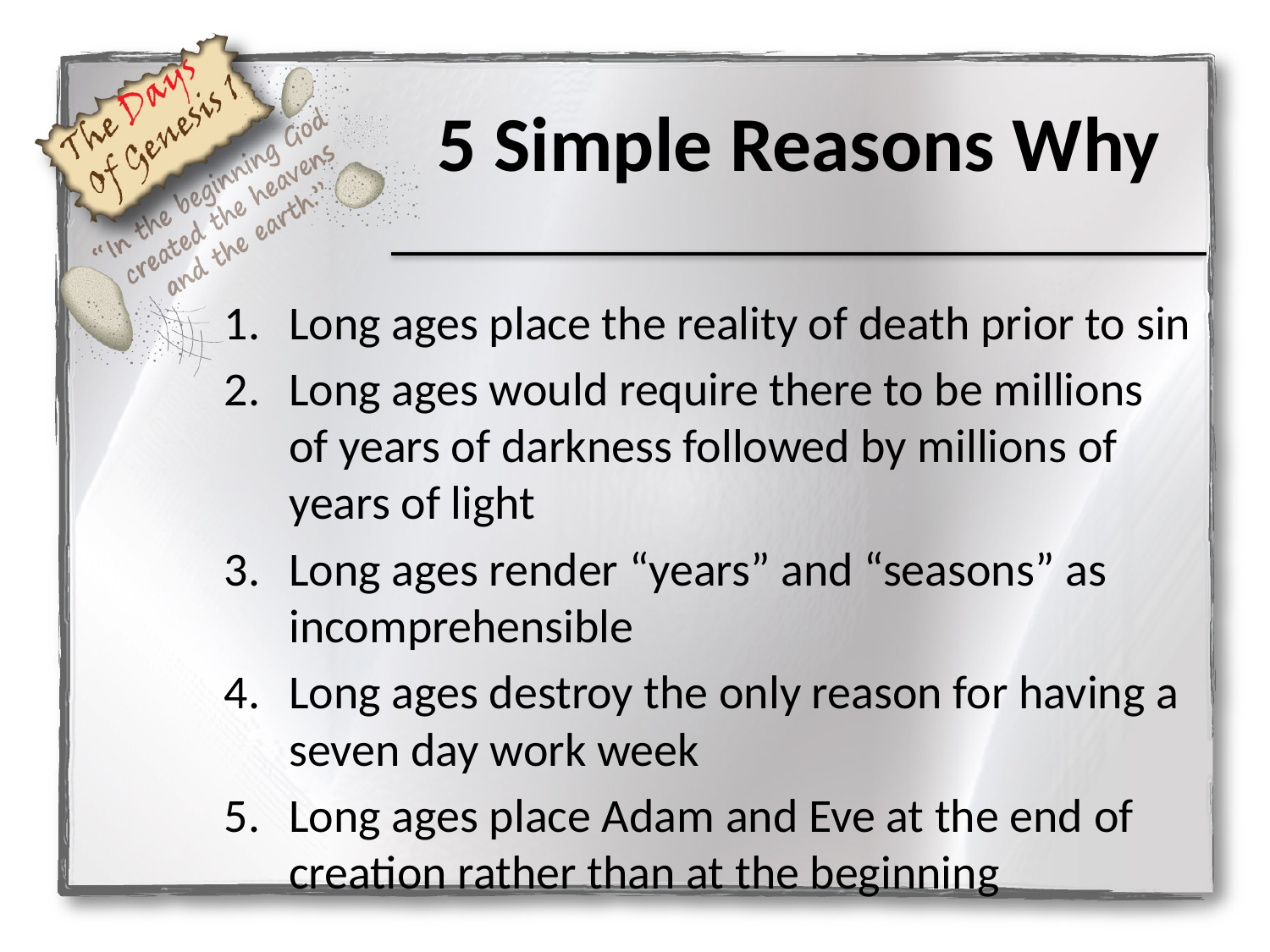

# 5 Simple Reasons Why
Long ages place the reality of death prior to sin
Long ages would require there to be millions of years of darkness followed by millions of years of light
Long ages render “years” and “seasons” as incomprehensible
Long ages destroy the only reason for having a seven day work week
Long ages place Adam and Eve at the end of creation rather than at the beginning